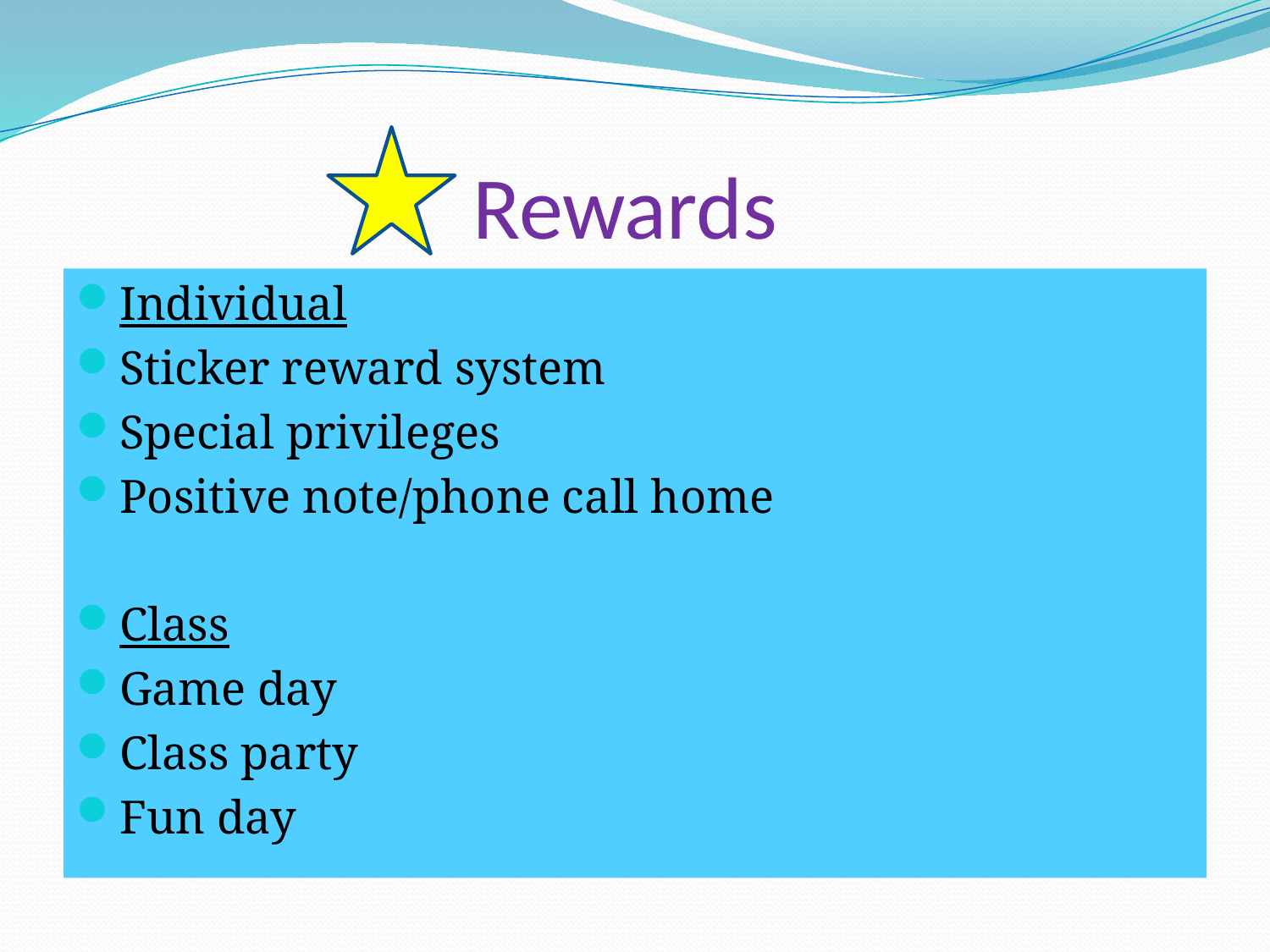

# Rewards

Individual
Sticker reward system
Special privileges
Positive note/phone call home

Class
Game day
Class party
Fun day